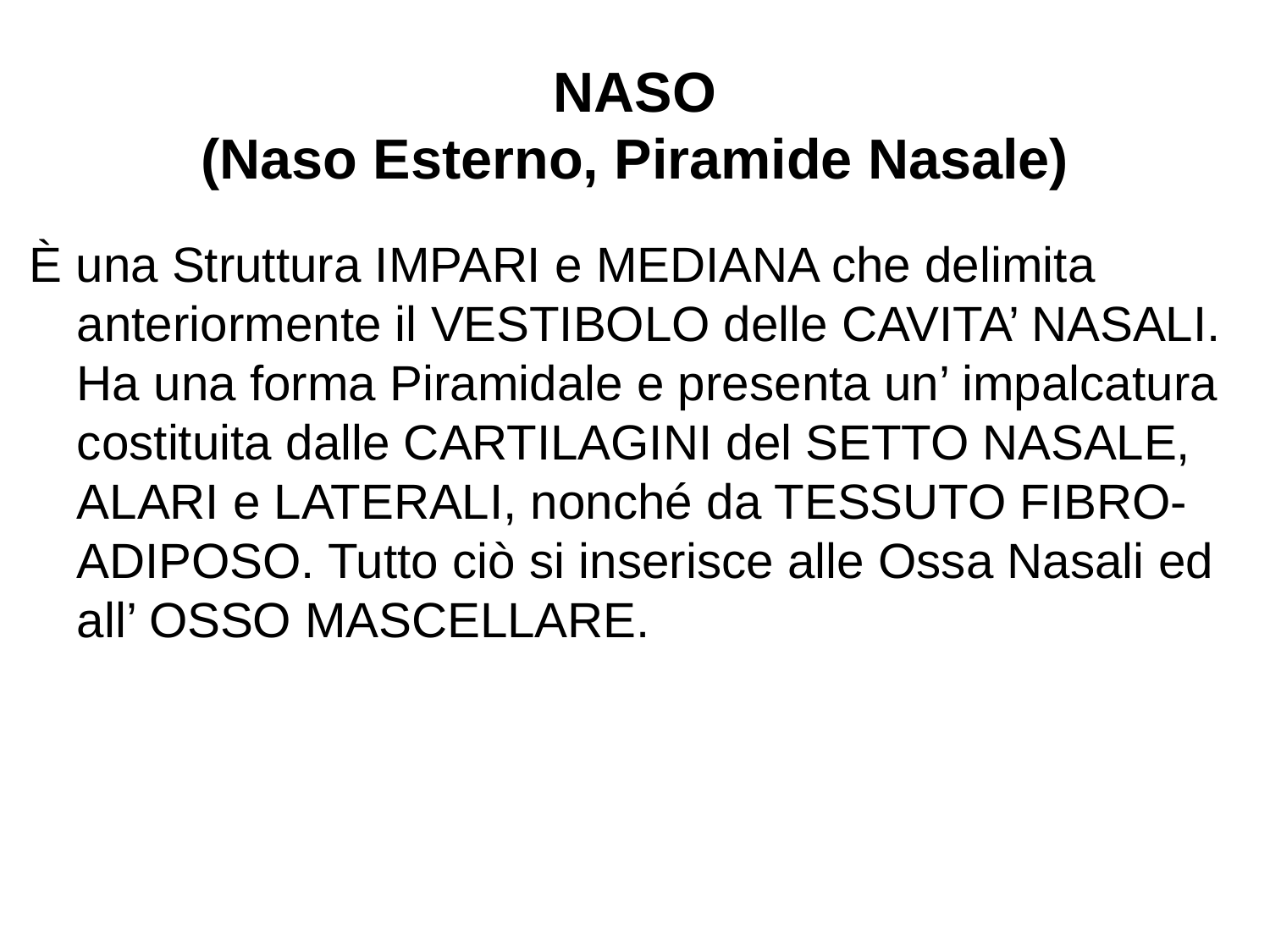

# NASO (Naso Esterno, Piramide Nasale)
È una Struttura IMPARI e MEDIANA che delimita anteriormente il VESTIBOLO delle CAVITA’ NASALI. Ha una forma Piramidale e presenta un’ impalcatura costituita dalle CARTILAGINI del SETTO NASALE, ALARI e LATERALI, nonché da TESSUTO FIBRO-ADIPOSO. Tutto ciò si inserisce alle Ossa Nasali ed all’ OSSO MASCELLARE.